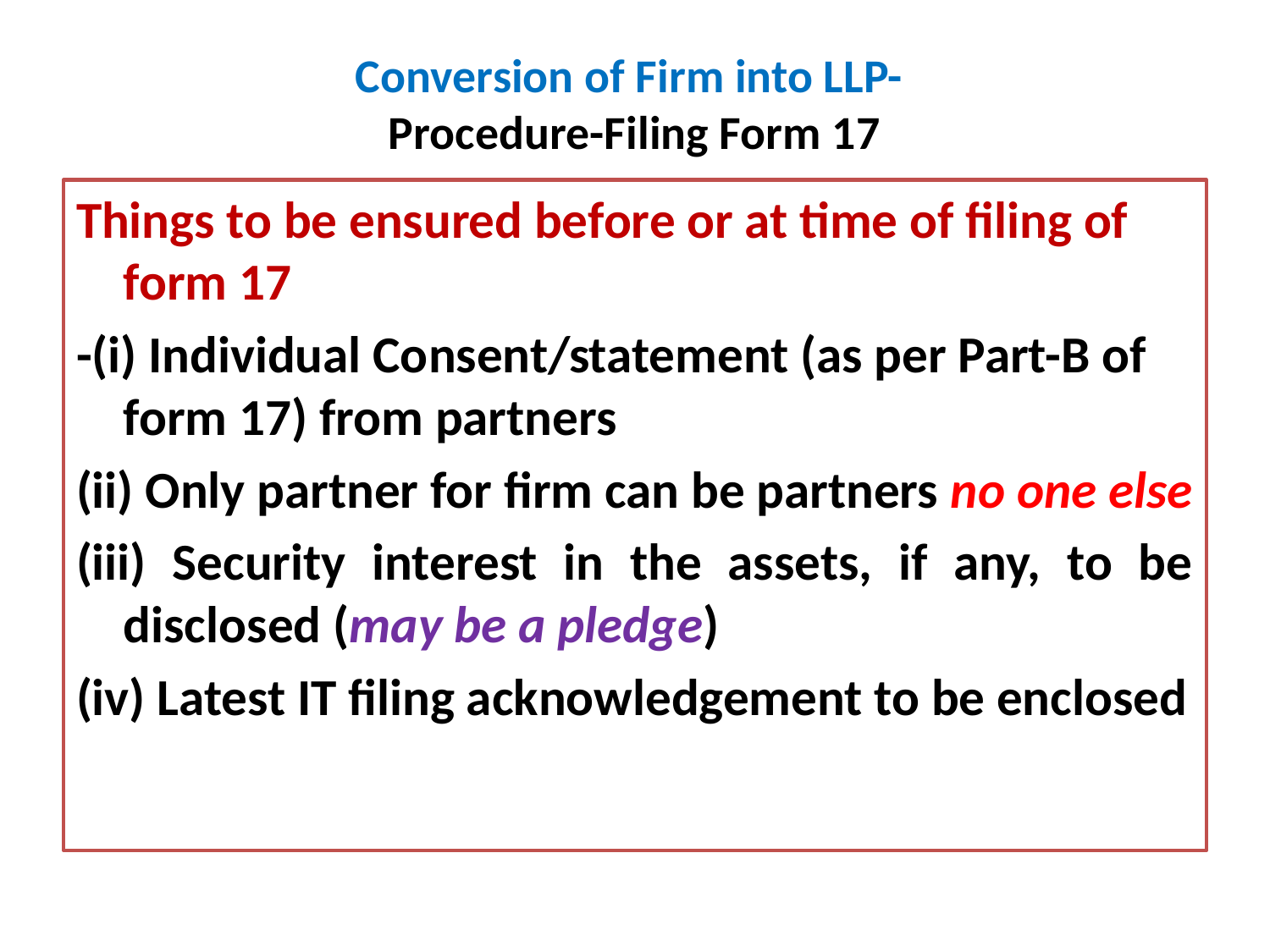

# Conversion of Firm into LLP- Procedure-Filing Form 17
Things to be ensured before or at time of filing of form 17
-(i) Individual Consent/statement (as per Part-B of form 17) from partners
(ii) Only partner for firm can be partners no one else
(iii) Security interest in the assets, if any, to be disclosed (may be a pledge)
(iv) Latest IT filing acknowledgement to be enclosed